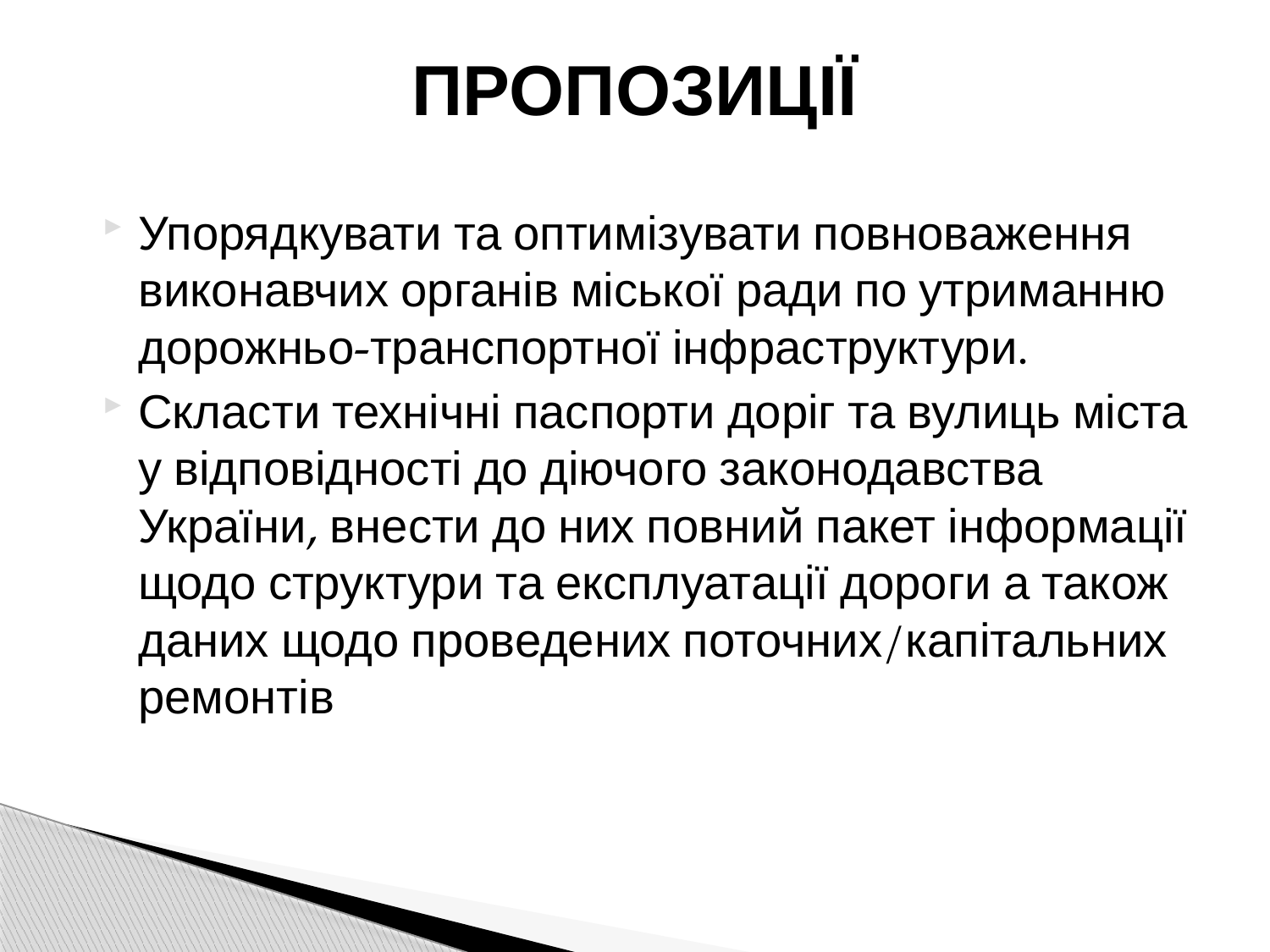

# ПРОПОЗИЦІЇ
Упорядкувати та оптимізувати повноваження виконавчих органів міської ради по утриманню дорожньо-транспортної інфраструктури.
Скласти технічні паспорти доріг та вулиць міста у відповідності до діючого законодавства України, внести до них повний пакет інформації щодо структури та експлуатації дороги а також даних щодо проведених поточних/капітальних ремонтів